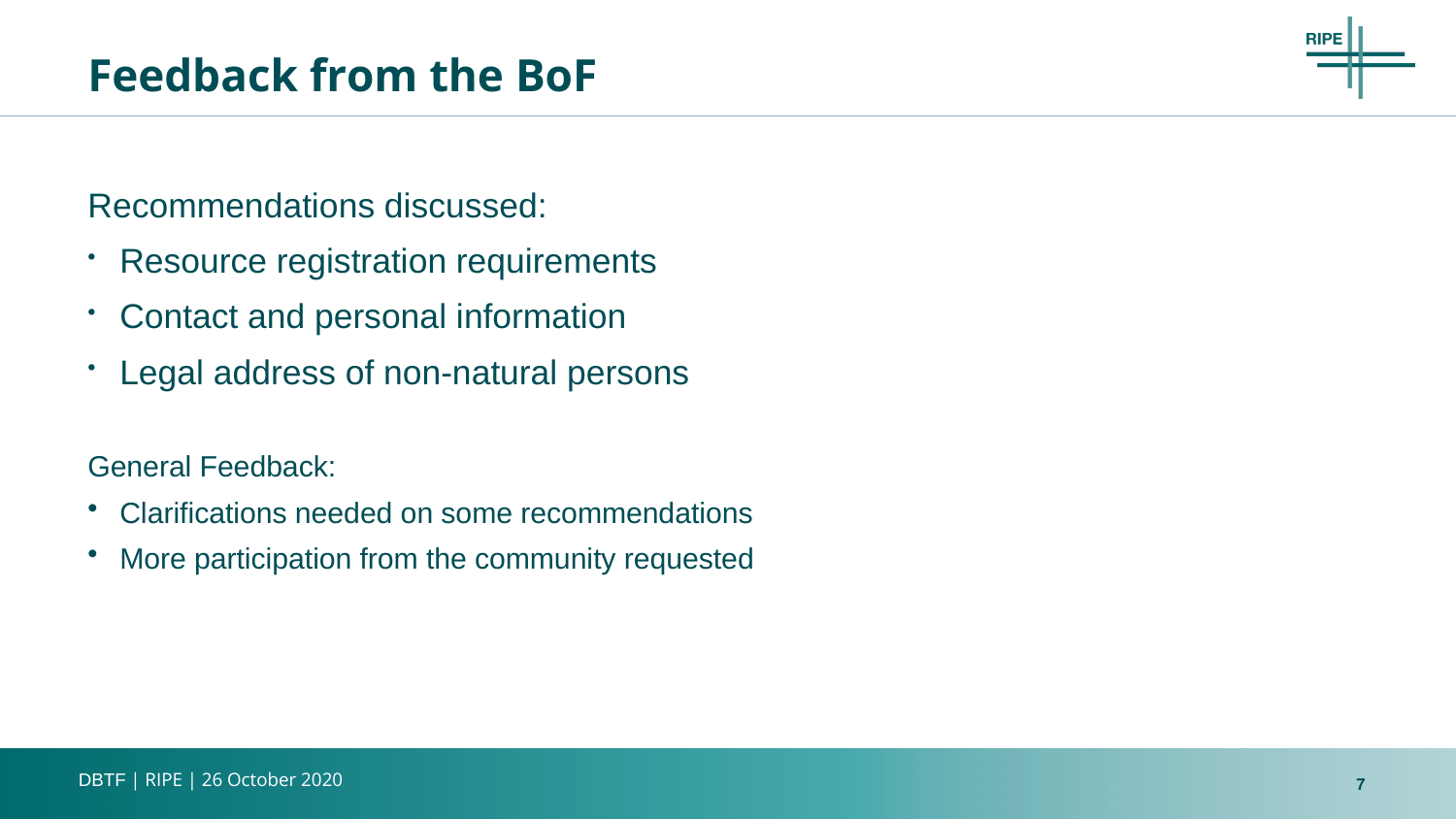

# Feedback from the BoF
Recommendations discussed:
Resource registration requirements
Contact and personal information
Legal address of non-natural persons

General Feedback:
Clarifications needed on some recommendations
More participation from the community requested

7
DBTF | RIPE | 26 October 2020